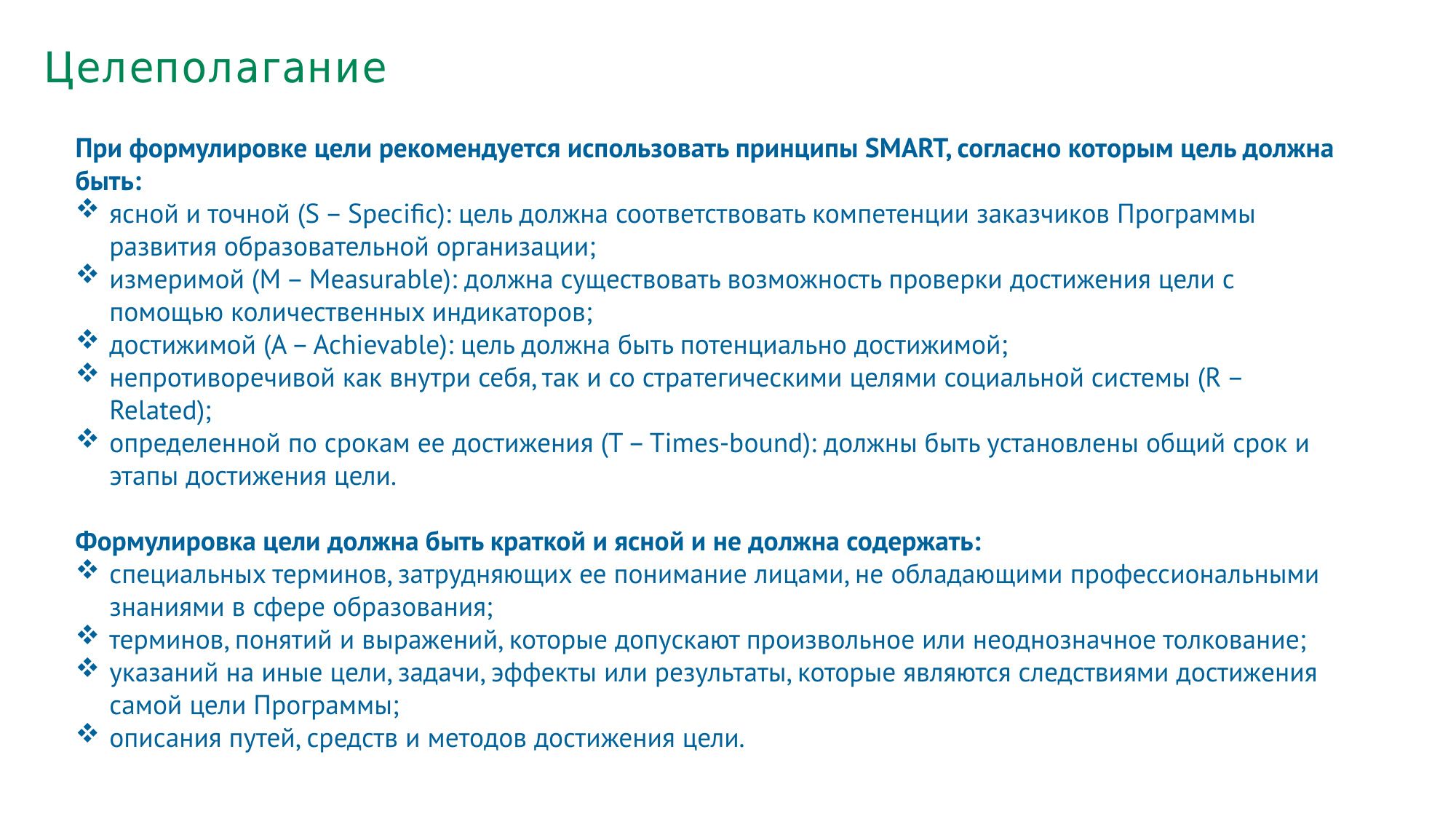

# Целеполагание
При формулировке цели рекомендуется использовать принципы SMART, согласно которым цель должна быть:
ясной и точной (S – Specific): цель должна соответствовать компетенции заказчиков Программы развития образовательной организации;
измеримой (M – Measurable): должна существовать возможность проверки достижения цели с помощью количественных индикаторов;
достижимой (A – Achievable): цель должна быть потенциально достижимой;
непротиворечивой как внутри себя, так и со стратегическими целями социальной системы (R – Related);
определенной по срокам ее достижения (T – Times-bound): должны быть установлены общий срок и этапы достижения цели.

Формулировка цели должна быть краткой и ясной и не должна содержать:
специальных терминов, затрудняющих ее понимание лицами, не обладающими профессиональными знаниями в сфере образования;
терминов, понятий и выражений, которые допускают произвольное или неоднозначное толкование;
указаний на иные цели, задачи, эффекты или результаты, которые являются следствиями достижения самой цели Программы;
описания путей, средств и методов достижения цели.